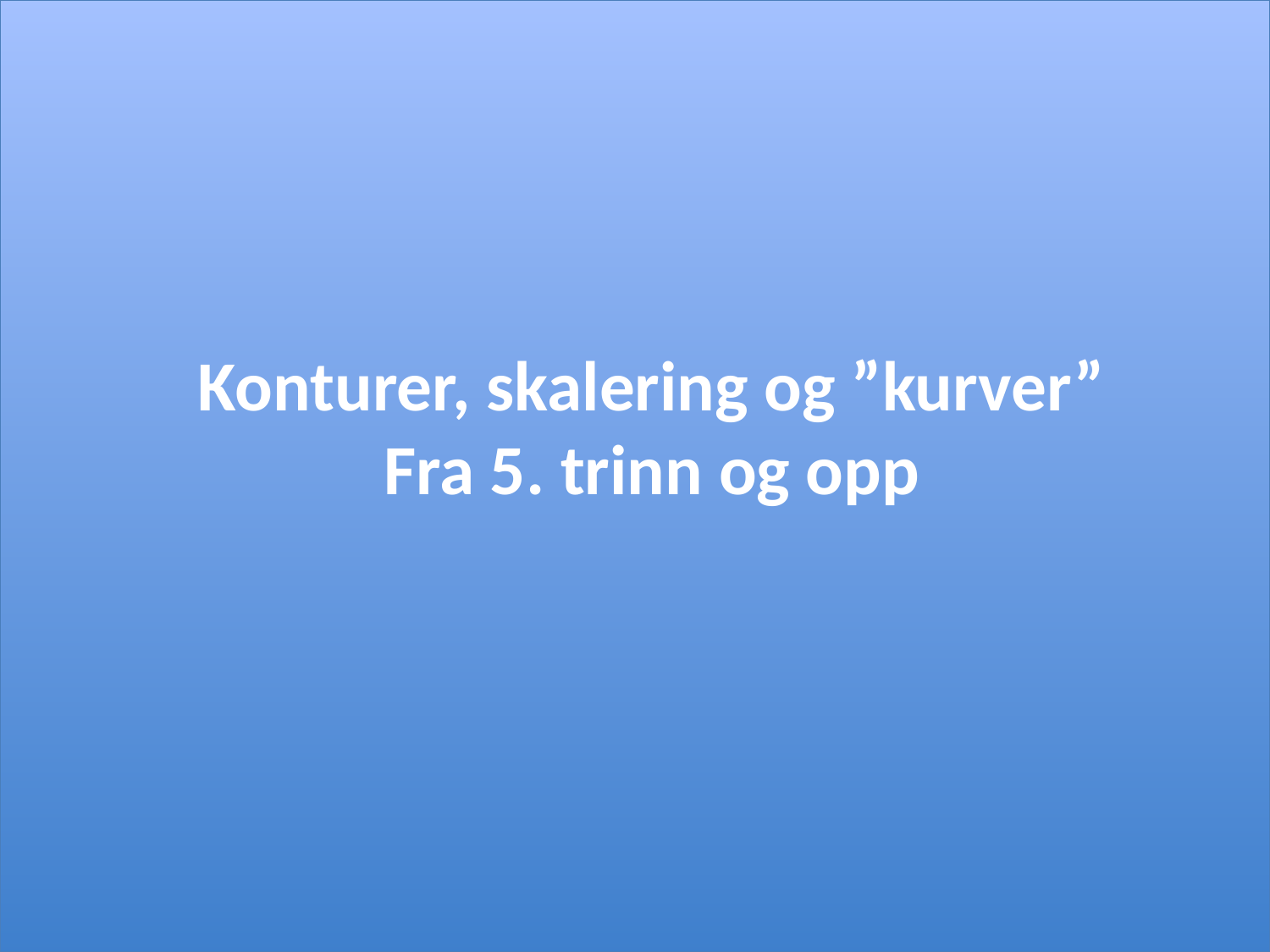

# Konturer, skalering og ”kurver” Fra 5. trinn og opp